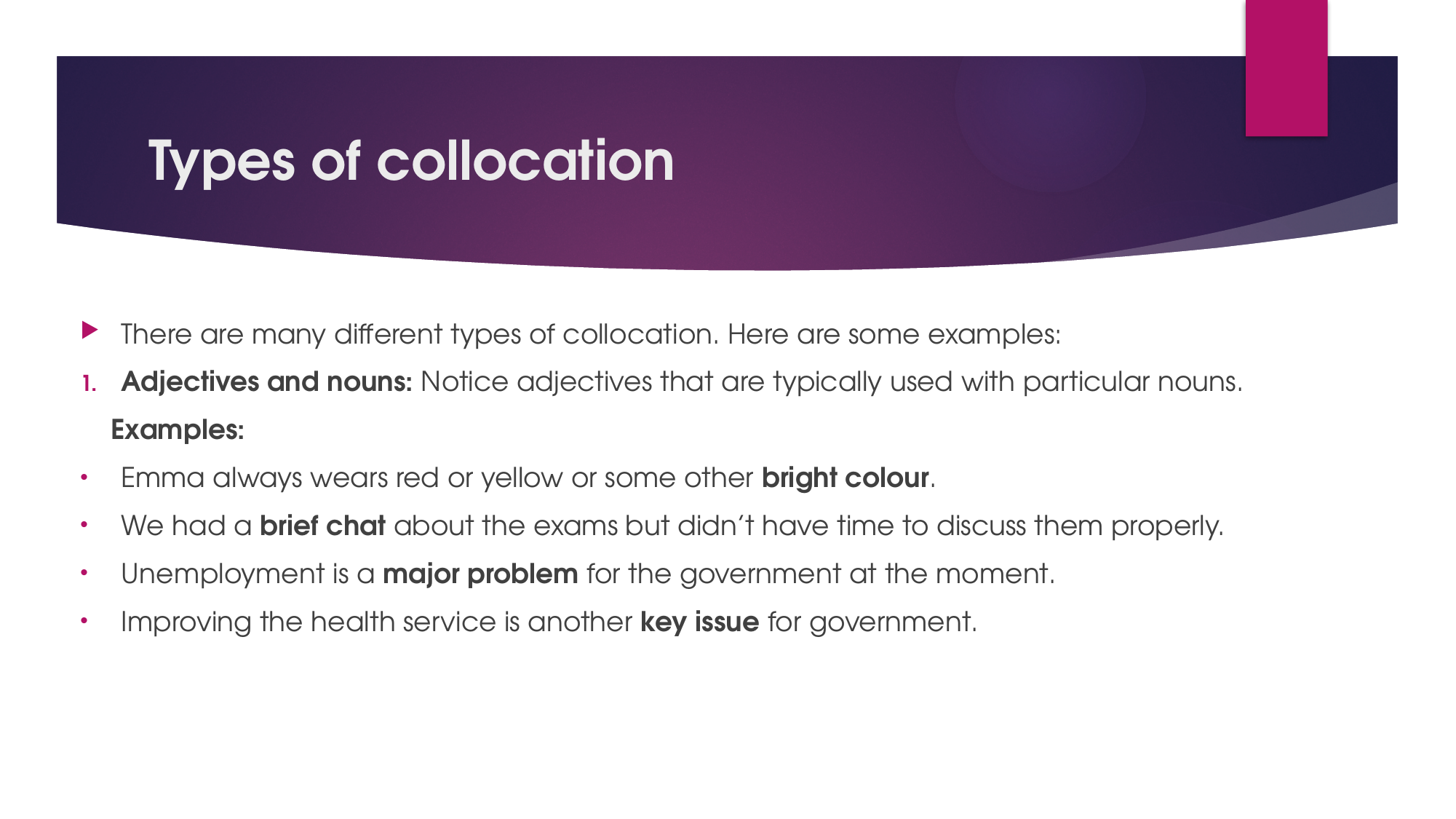

# Types of collocation
There are many different types of collocation. Here are some examples:
Adjectives and nouns: Notice adjectives that are typically used with particular nouns.
    Examples:
Emma always wears red or yellow or some other bright colour.
We had a brief chat about the exams but didn’t have time to discuss them properly.
Unemployment is a major problem for the government at the moment.
Improving the health service is another key issue for government.